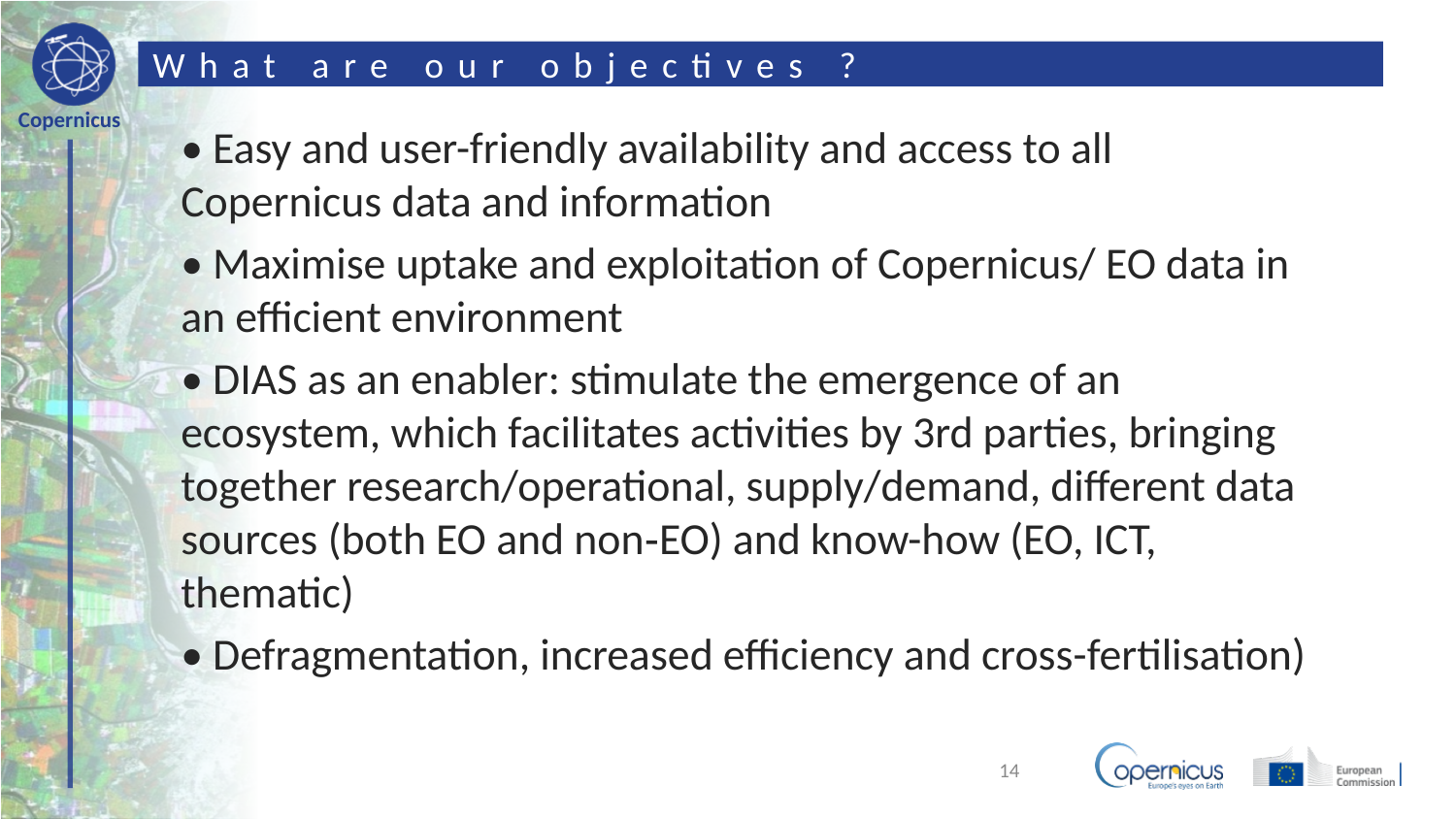

# What are our objectives ?
• Easy and user-­friendly availability and access to all Copernicus data and information
• Maximise uptake and exploitation of Copernicus/ EO data in an efficient environment
• DIAS as an enabler: stimulate the emergence of an ecosystem, which facilitates activities by 3rd parties, bringing together research/operational, supply/demand, different data sources (both EO and non­‐EO) and know-how (EO, ICT, thematic)
• Defragmentation, increased efficiency and cross-­fertilisation)
14